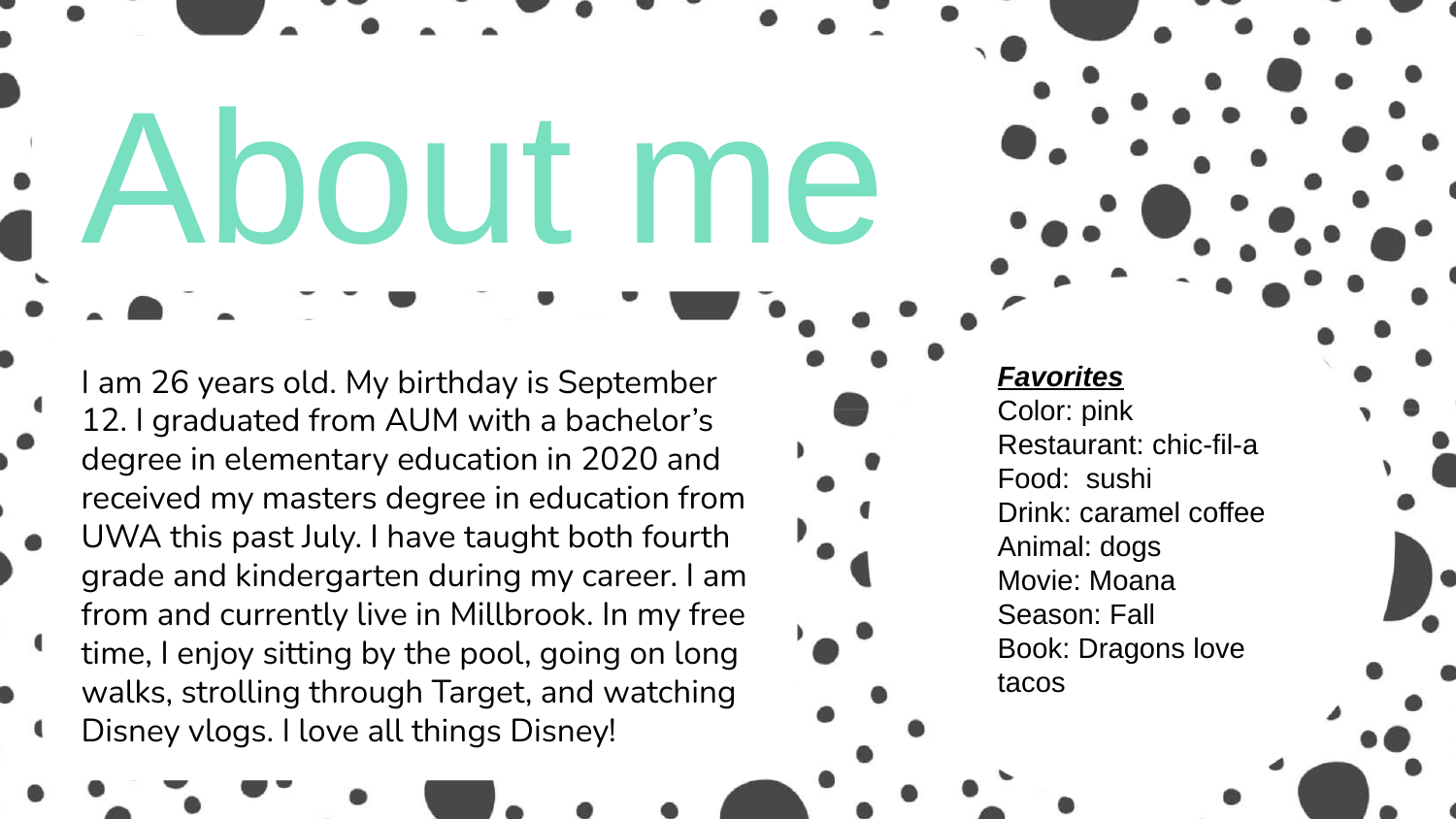

About me
Favorites
Color: pink
Restaurant: chic-fil-a
Food:  sushi
Drink: caramel coffee
Animal: dogs
Movie: Moana
Season: Fall
Book: Dragons love tacos

I am 26 years old. My birthday is September 12. I graduated from AUM with a bachelor’s degree in elementary education in 2020 and received my masters degree in education from UWA this past July. I have taught both fourth grade and kindergarten during my career. I am from and currently live in Millbrook. In my free time, I enjoy sitting by the pool, going on long walks, strolling through Target, and watching Disney vlogs. I love all things Disney!